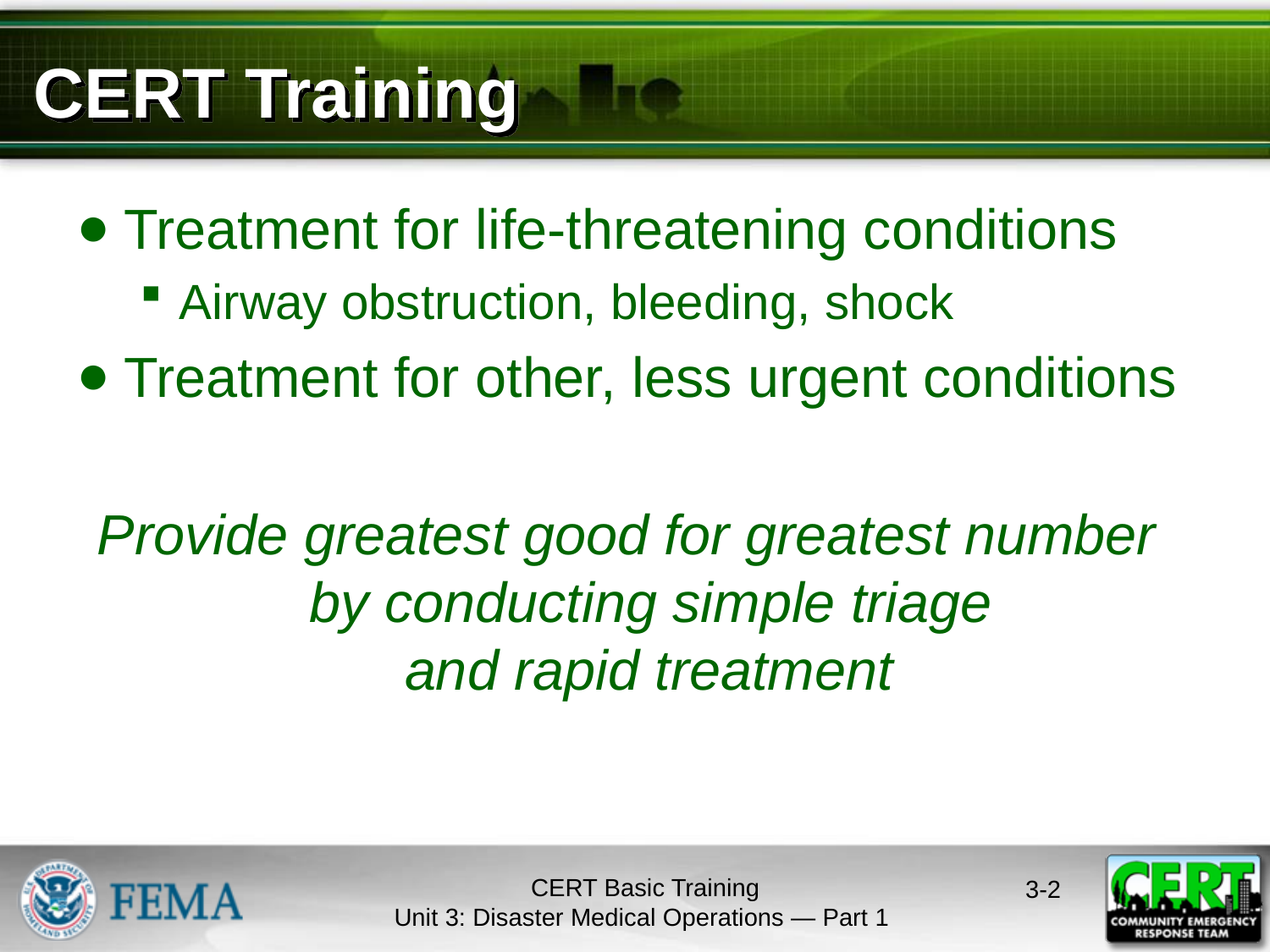

# CERT Training
Treatment for life-threatening conditions
Airway obstruction, bleeding, shock
Treatment for other, less urgent conditions

Provide greatest good for greatest number
by conducting simple triage
and rapid treatment

CERT Basic Training
Unit 3: Disaster Medical Operations — Part 1
3-2